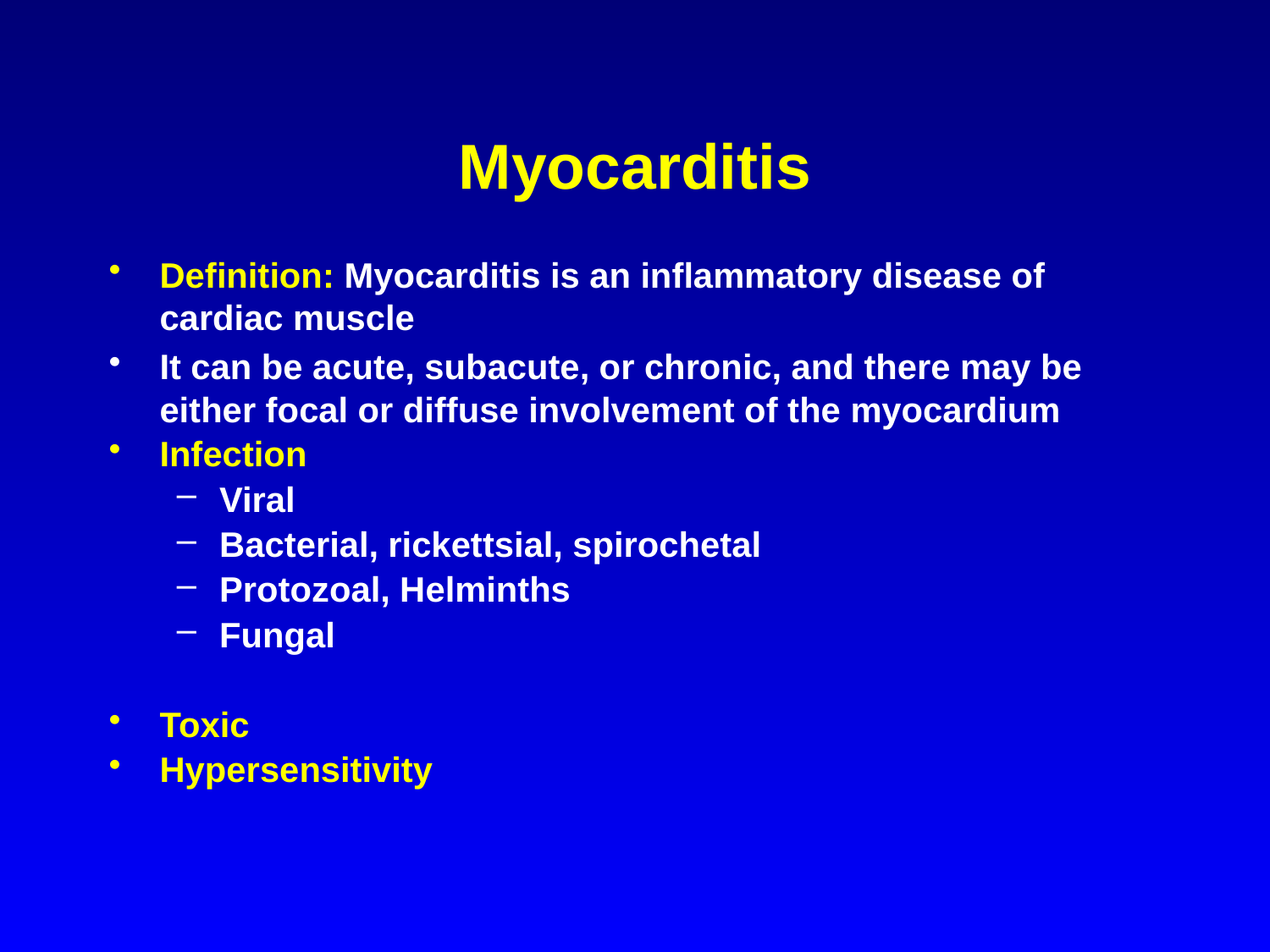

# Myocarditis
Definition: Myocarditis is an inflammatory disease of cardiac muscle
It can be acute, subacute, or chronic, and there may be either focal or diffuse involvement of the myocardium
Infection
Viral
Bacterial, rickettsial, spirochetal
Protozoal, Helminths
Fungal

Toxic
Hypersensitivity